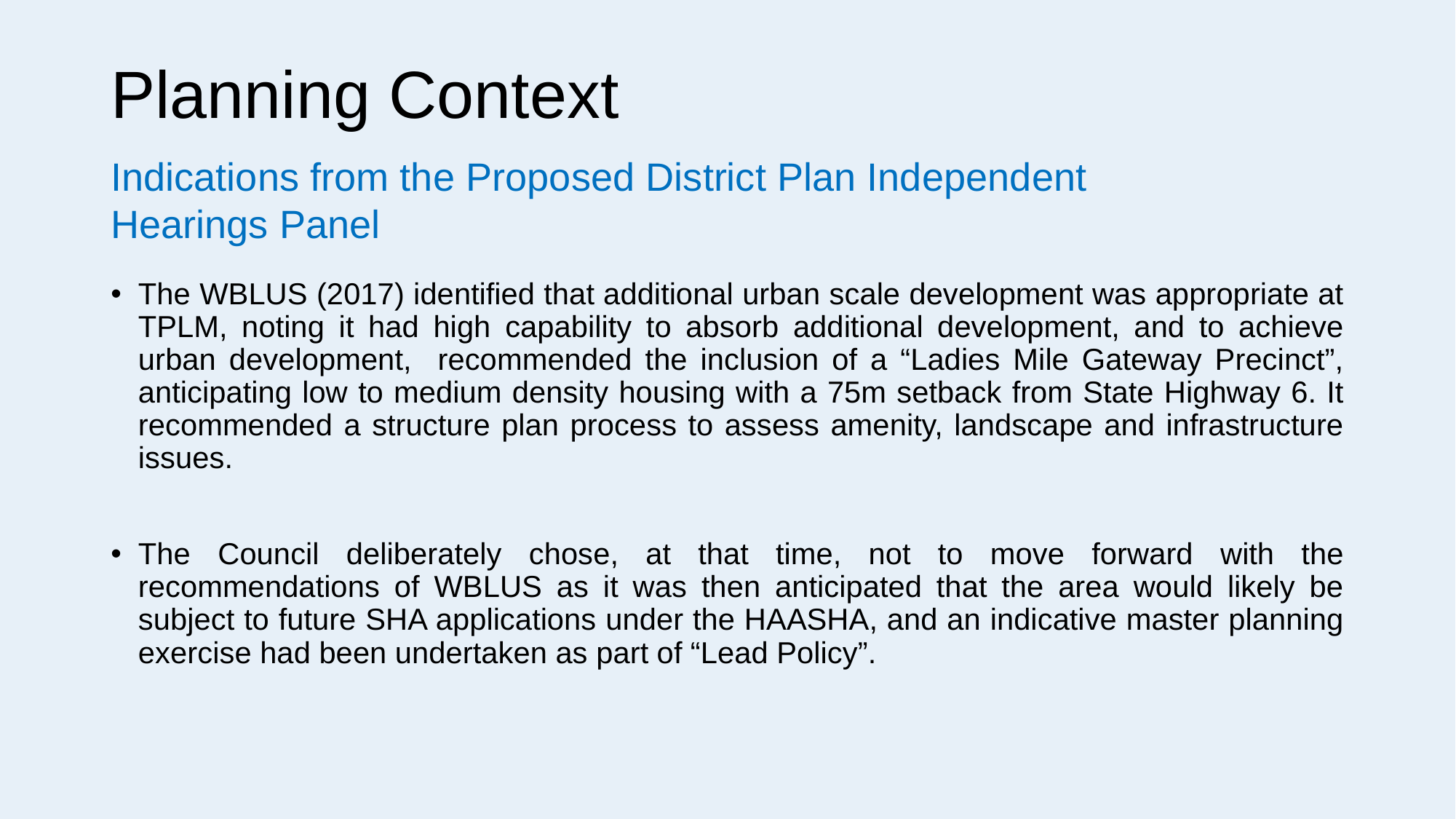

# Planning Context
Indications from the Proposed District Plan Independent Hearings Panel
The WBLUS (2017) identified that additional urban scale development was appropriate at TPLM, noting it had high capability to absorb additional development, and to achieve urban development,  recommended the inclusion of a “Ladies Mile Gateway Precinct”, anticipating low to medium density housing with a 75m setback from State Highway 6. It recommended a structure plan process to assess amenity, landscape and infrastructure issues.

The Council deliberately chose, at that time, not to move forward with the recommendations of WBLUS as it was then anticipated that the area would likely be subject to future SHA applications under the HAASHA, and an indicative master planning exercise had been undertaken as part of “Lead Policy”.